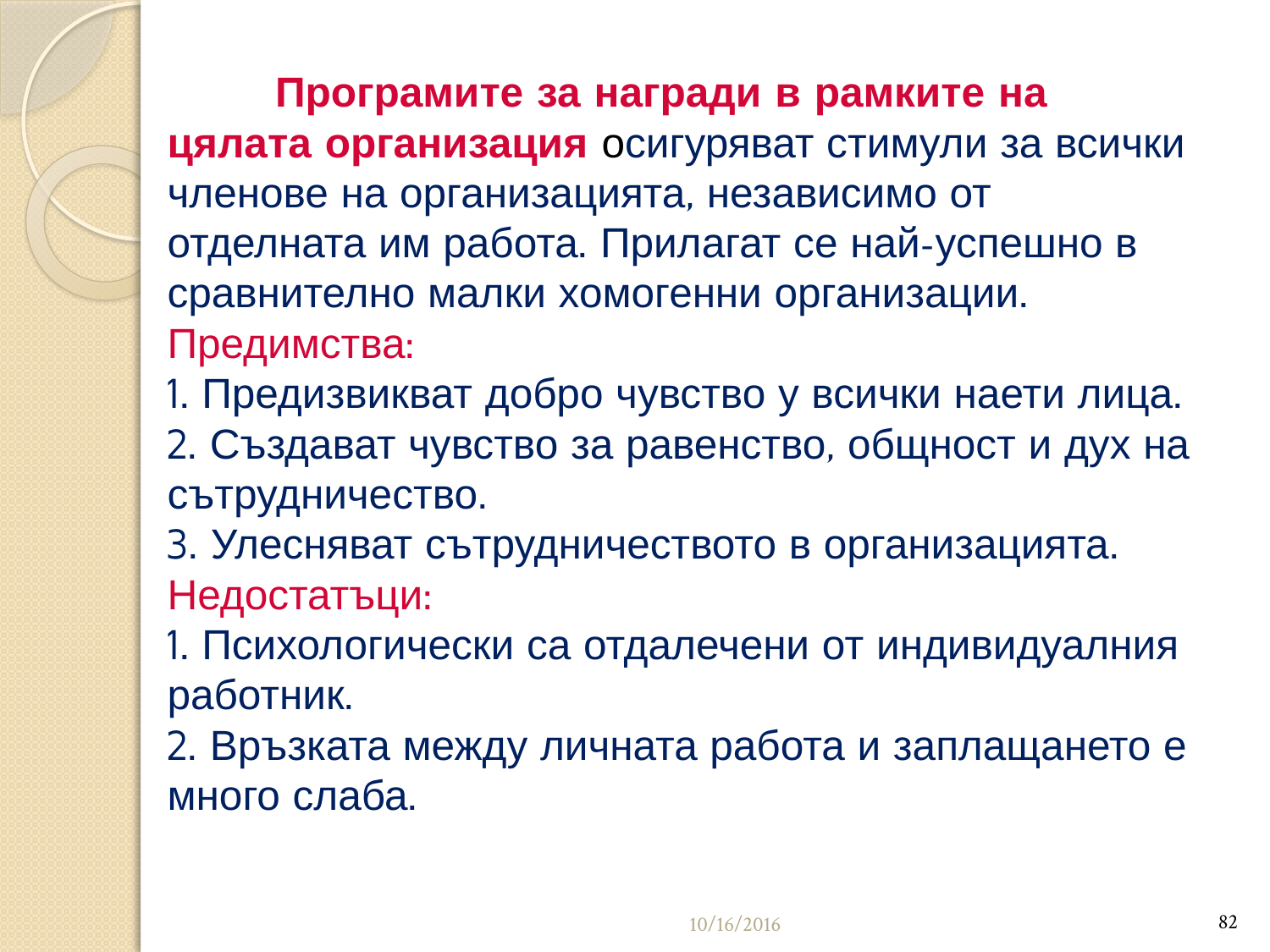

# Програмите за награди в рамките на цялата организация осигуряват стимули за всички членове на организацията, независимо от отделната им работа. Прилагат се най-успешно в сравнително малки хомогенни организации. Предимства: 1. Предизвикват добро чувство у всички наети лица. 2. Създават чувство за равенство, общност и дух на сътрудничество. 3. Улесняват сътрудничеството в организацията. Недостатъци: 1. Психологически са отдалечени от индивидуалния работник. 2. Връзката между личната работа и заплащането е много слаба.
10/16/2016
82